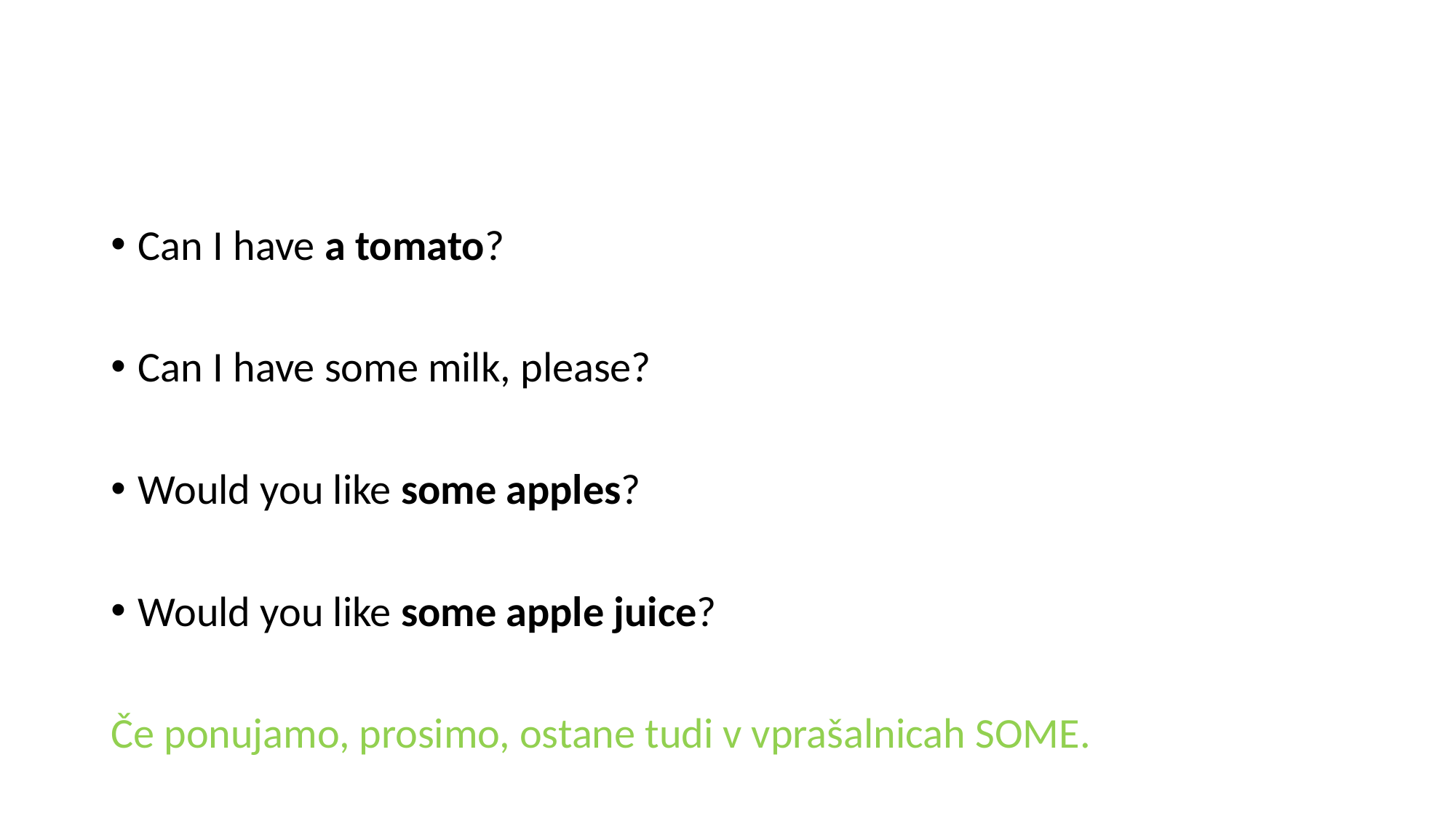

Can I have a tomato?

Can I have some milk, please?

Would you like some apples?

Would you like some apple juice?

Če ponujamo, prosimo, ostane tudi v vprašalnicah SOME.